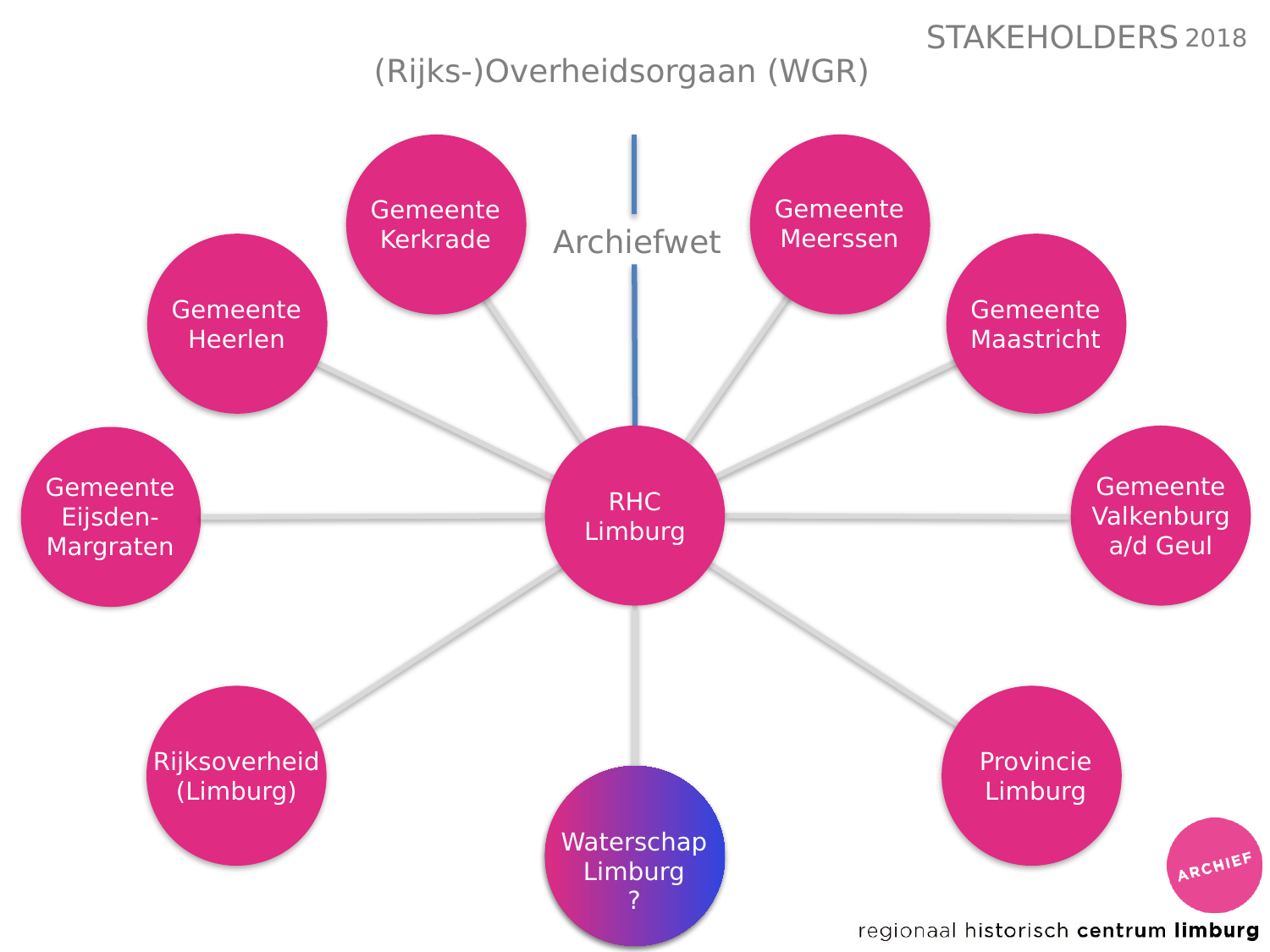

STAKEHOLDERS
2018
(Rijks-)Overheidsorgaan (WGR)

Gemeente
Meerssen

Gemeente
Kerkrade
Archiefwet

Gemeente
Heerlen

Gemeente
Maastricht
RHC
Limburg

Gemeente
Valkenburg
a/d Geul

Gemeente
Eijsden-Margraten

Rijksoverheid
(Limburg)

Provincie
Limburg

Waterschap
Limburg
?